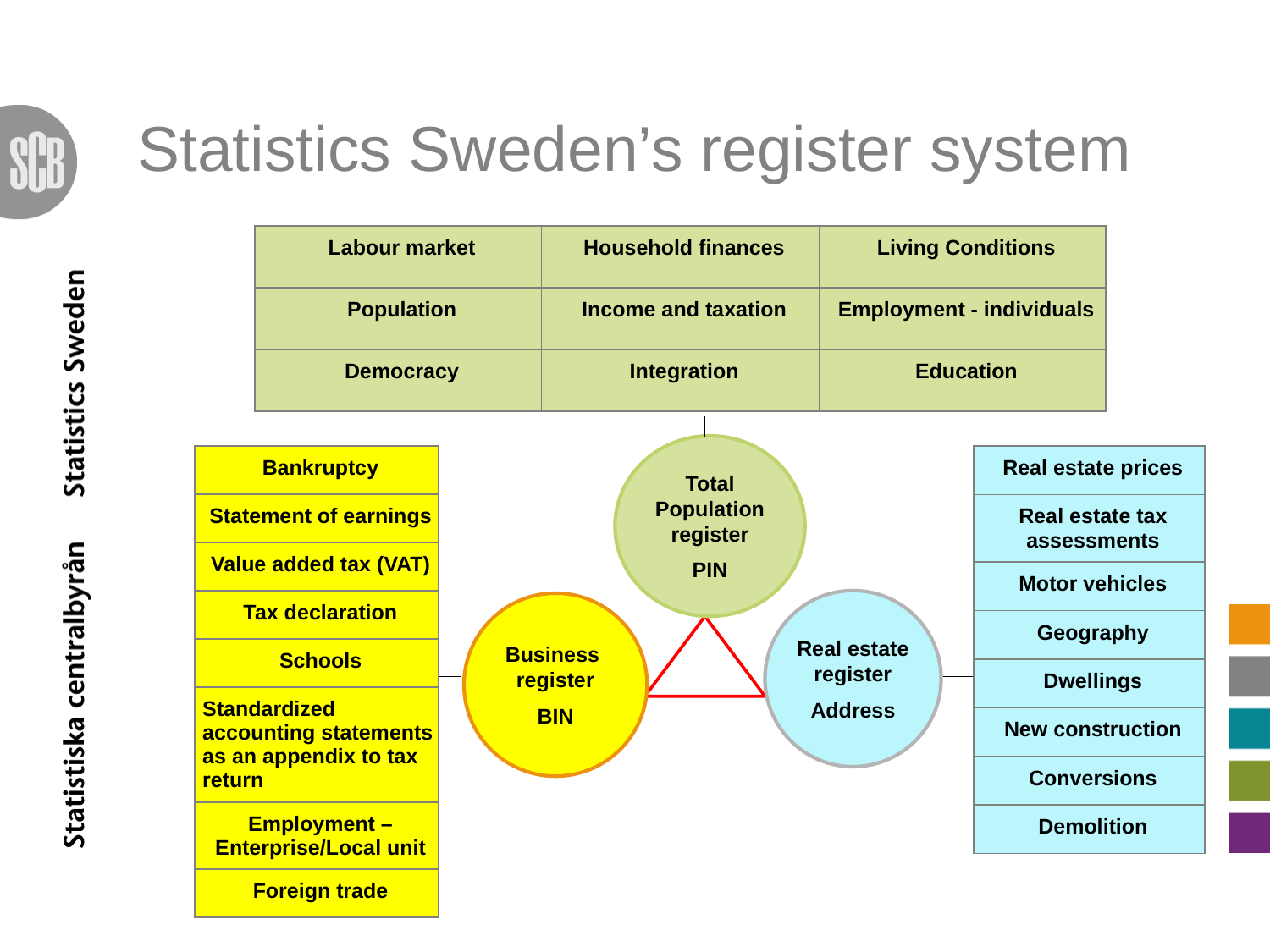

# Statistics Sweden’s register system
| Labour market | Household finances | Living Conditions |
| --- | --- | --- |
| Population | Income and taxation | Employment - individuals |
| Democracy | Integration | Education |
Total
Population register
PIN
| Real estate prices |
| --- |
| Real estate tax assessments |
| Motor vehicles |
| Geography |
| Dwellings |
| New construction |
| Conversions |
| Demolition |
| Bankruptcy |
| --- |
| Statement of earnings |
| Value added tax (VAT) |
| Tax declaration |
| Schools |
| Standardized accounting statements as an appendix to tax return |
| Employment – Enterprise/Local unit |
| Foreign trade |
Real estate register
Address
Business  register
BIN